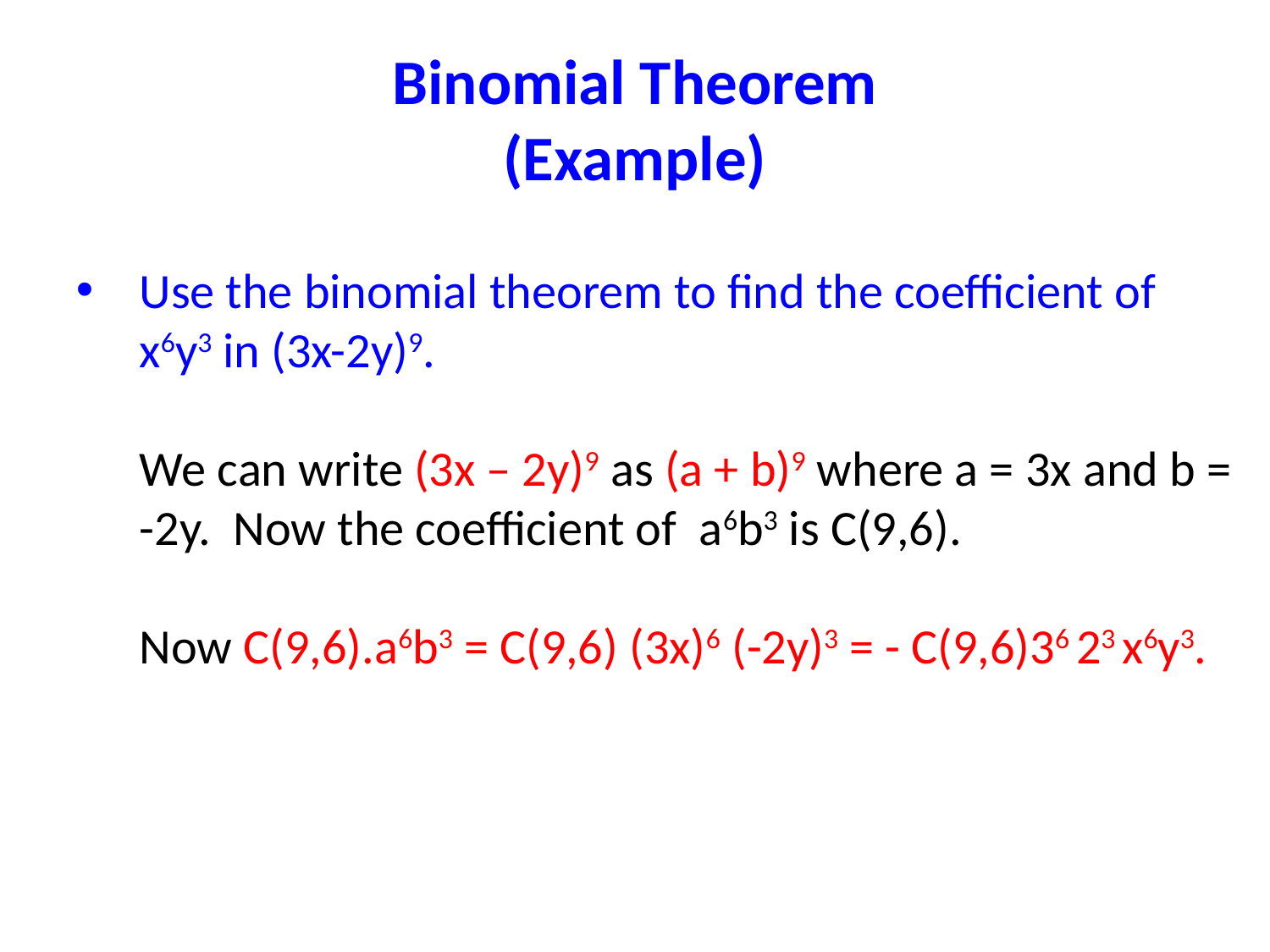

# Binomial Theorem (Example)
Use the binomial theorem to find the coefficient of x6y3 in (3x-2y)9.

We can write (3x – 2y)9 as (a + b)9 where a = 3x and b = -2y.  Now the coefficient of  a6b3 is C(9,6).

Now C(9,6).a6b3 = C(9,6) (3x)6 (-2y)3 = - C(9,6)36 23 x6y3.